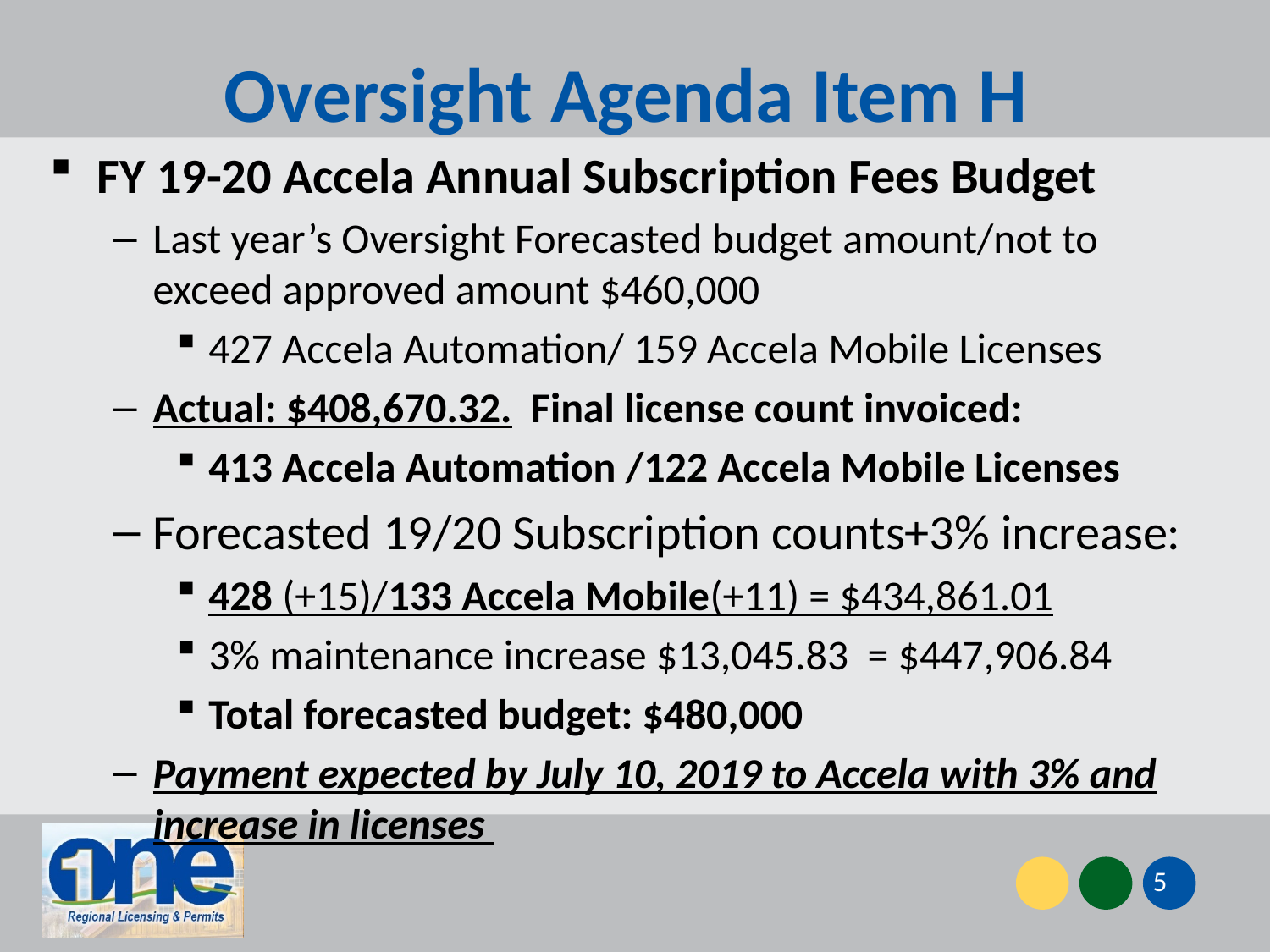

# Oversight Agenda Item H
FY 19-20 Accela Annual Subscription Fees Budget
Last year’s Oversight Forecasted budget amount/not to exceed approved amount $460,000
427 Accela Automation/ 159 Accela Mobile Licenses
Actual: $408,670.32.  Final license count invoiced:
413 Accela Automation /122 Accela Mobile Licenses
Forecasted 19/20 Subscription counts+3% increase:
428 (+15)/133 Accela Mobile(+11) = $434,861.01
3% maintenance increase $13,045.83  = $447,906.84
Total forecasted budget: $480,000
Payment expected by July 10, 2019 to Accela with 3% and increase in licenses